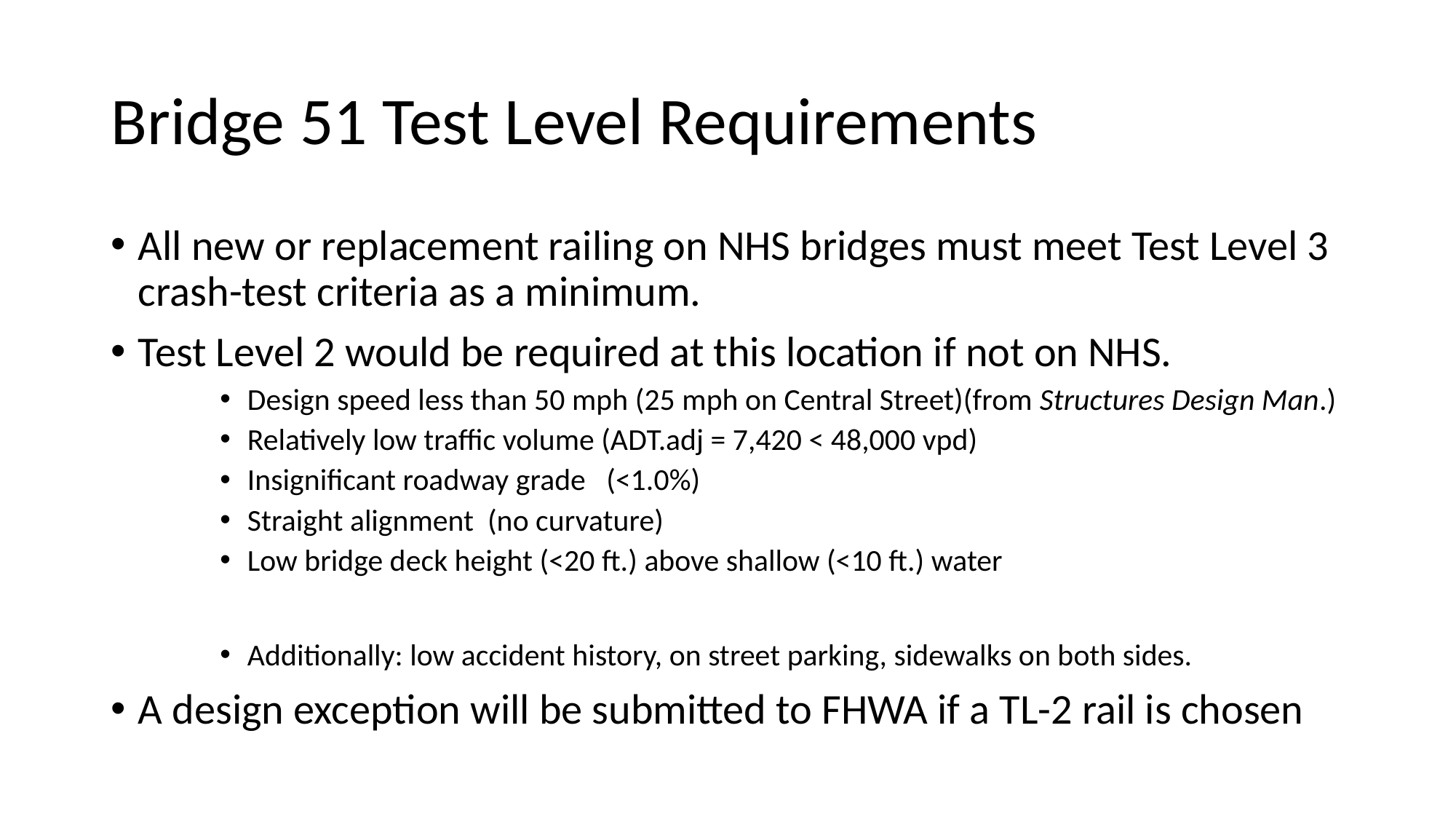

# Bridge 51 Test Level Requirements
All new or replacement railing on NHS bridges must meet Test Level 3 crash-test criteria as a minimum.
Test Level 2 would be required at this location if not on NHS.
Design speed less than 50 mph (25 mph on Central Street)(from Structures Design Man.)
Relatively low traffic volume (ADT.adj = 7,420 < 48,000 vpd)
Insignificant roadway grade   (<1.0%)
Straight alignment  (no curvature)
Low bridge deck height (<20 ft.) above shallow (<10 ft.) water

Additionally: low accident history, on street parking, sidewalks on both sides.
A design exception will be submitted to FHWA if a TL-2 rail is chosen